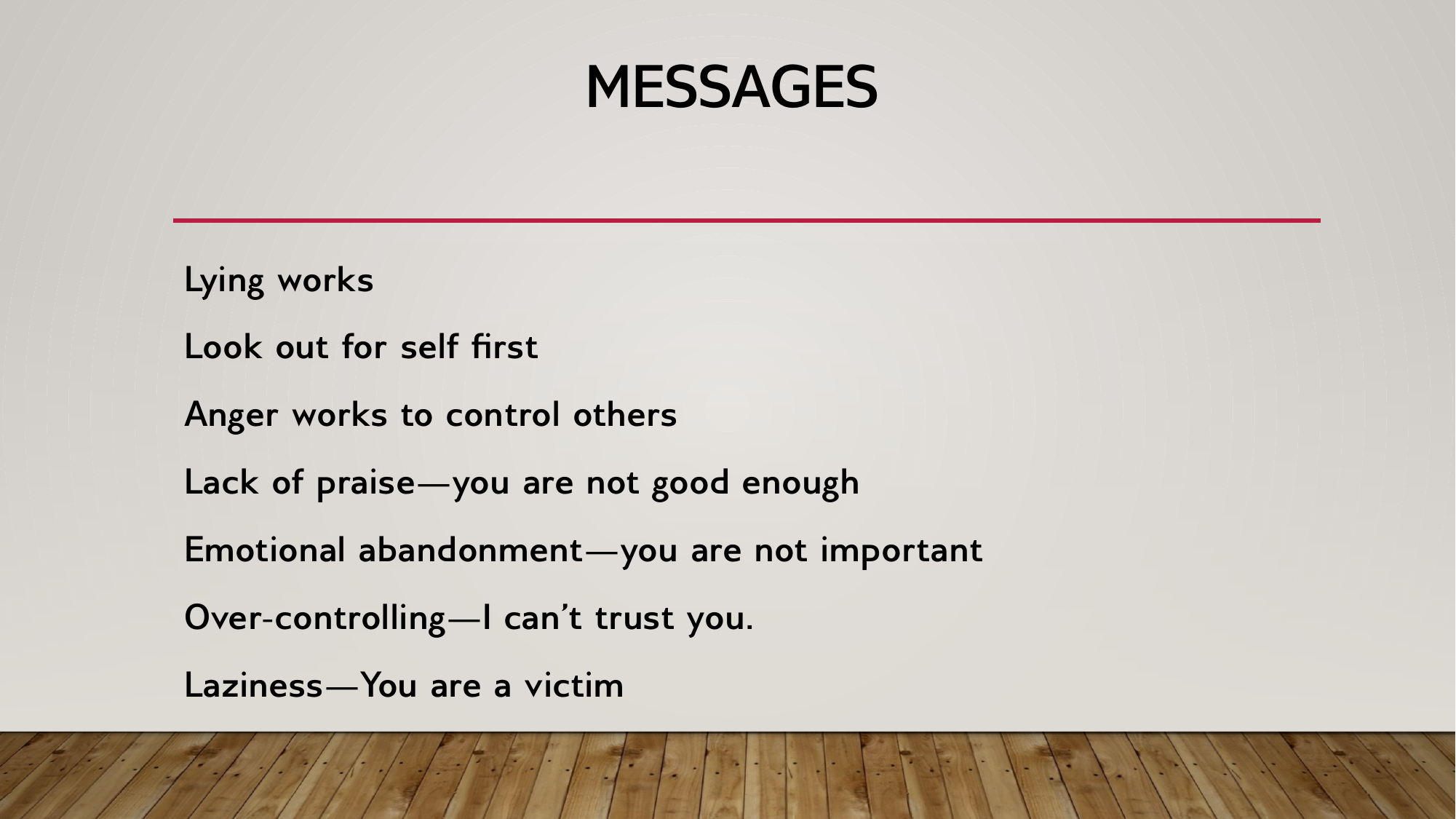

# messages
Lying works
Look out for self first
Anger works to control others
Lack of praise—you are not good enough
Emotional abandonment—you are not important
Over-controlling—I can’t trust you.
Laziness—You are a victim